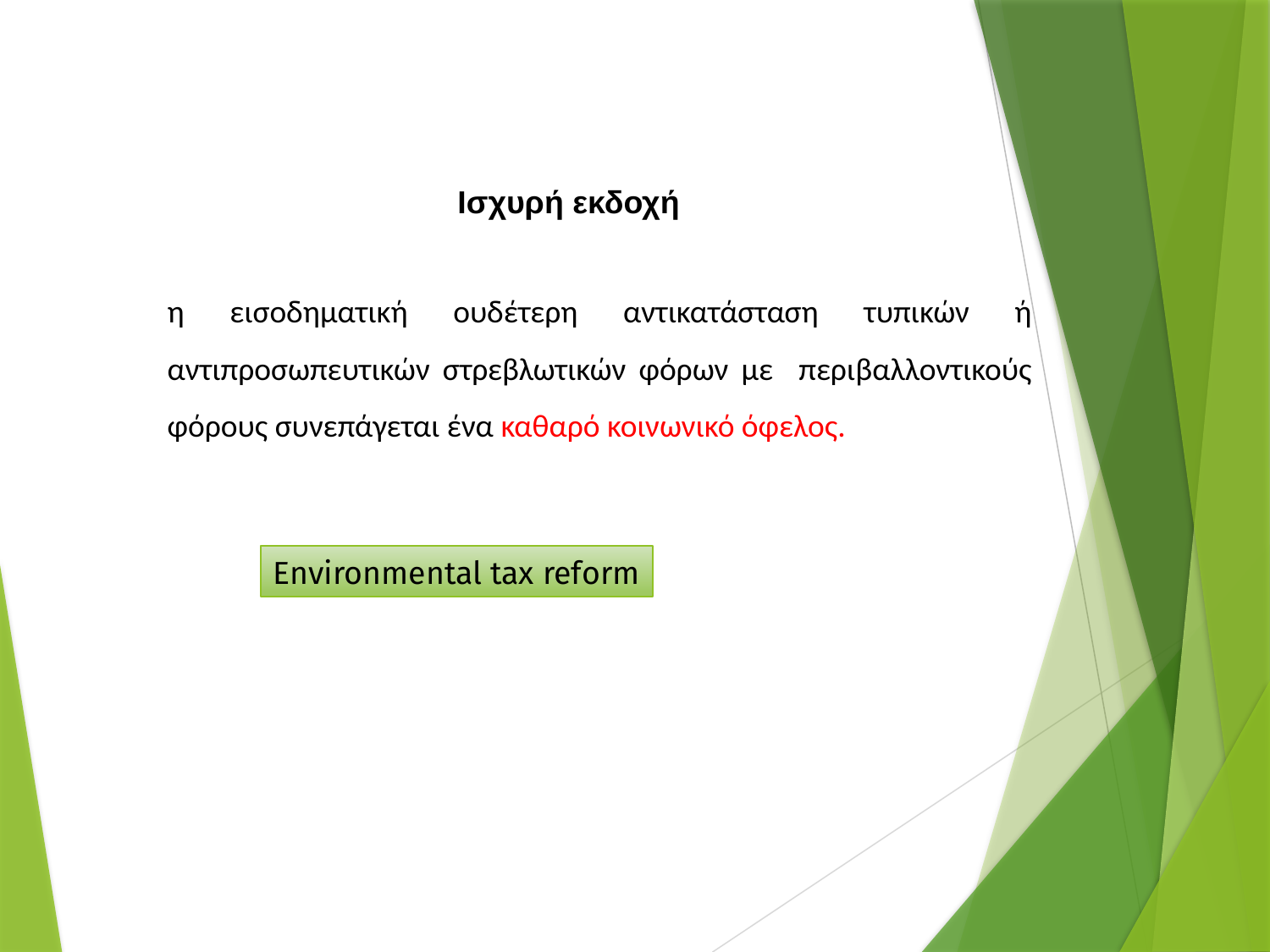

Ισχυρή εκδοχή
η εισοδηματική ουδέτερη αντικατάσταση τυπικών ή αντιπροσωπευτικών στρεβλωτικών φόρων με  περιβαλλοντικούς φόρους συνεπάγεται ένα καθαρό κοινωνικό όφελος.
Environmental tax reform